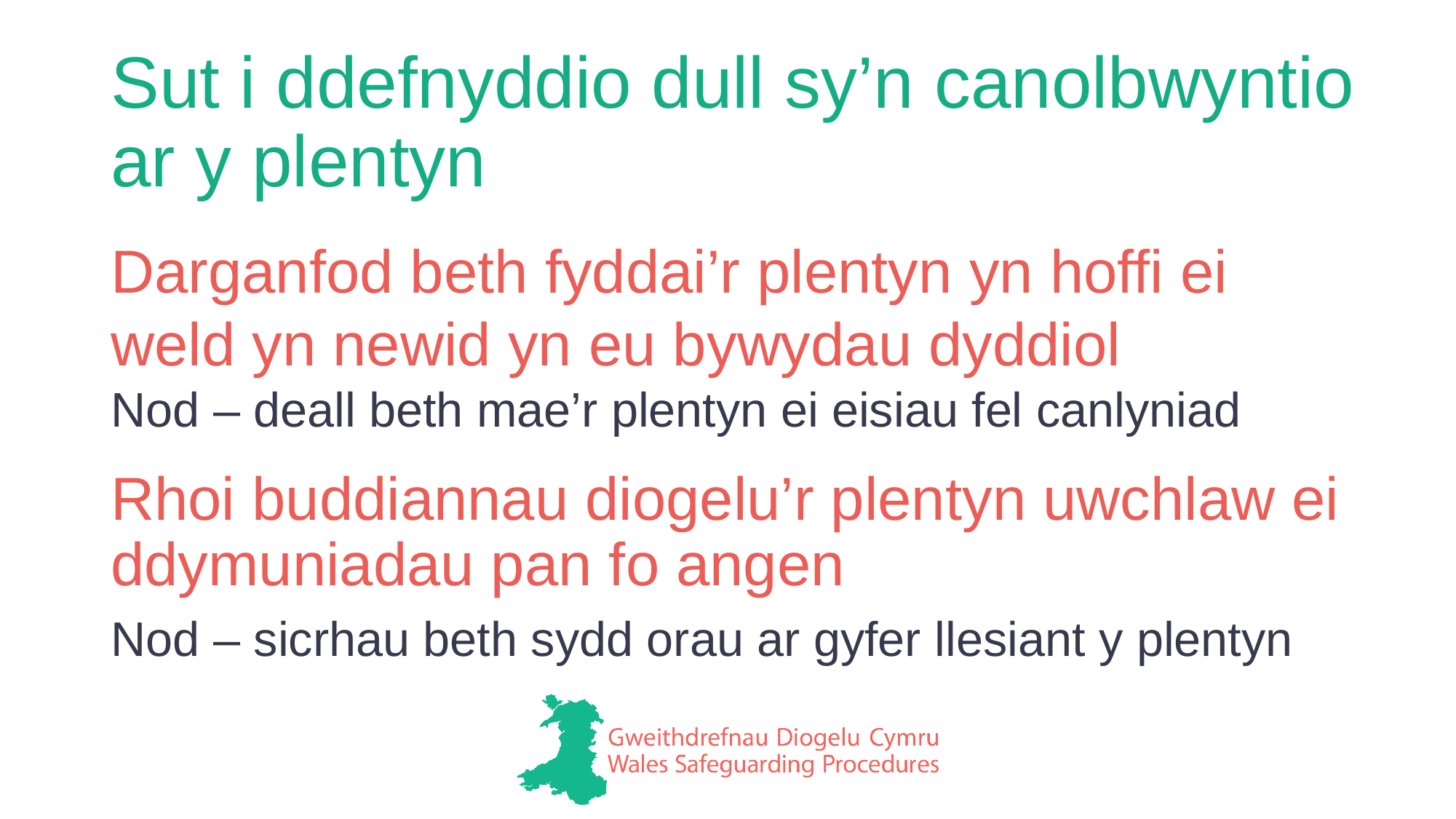

# Sut i ddefnyddio dull sy’n canolbwyntio ar y plentyn
Darganfod beth fyddai’r plentyn yn hoffi ei weld yn newid yn eu bywydau dyddiol
Nod – deall beth mae’r plentyn ei eisiau fel canlyniad
Rhoi buddiannau diogelu’r plentyn uwchlaw ei ddymuniadau pan fo angen
Nod – sicrhau beth sydd orau ar gyfer llesiant y plentyn